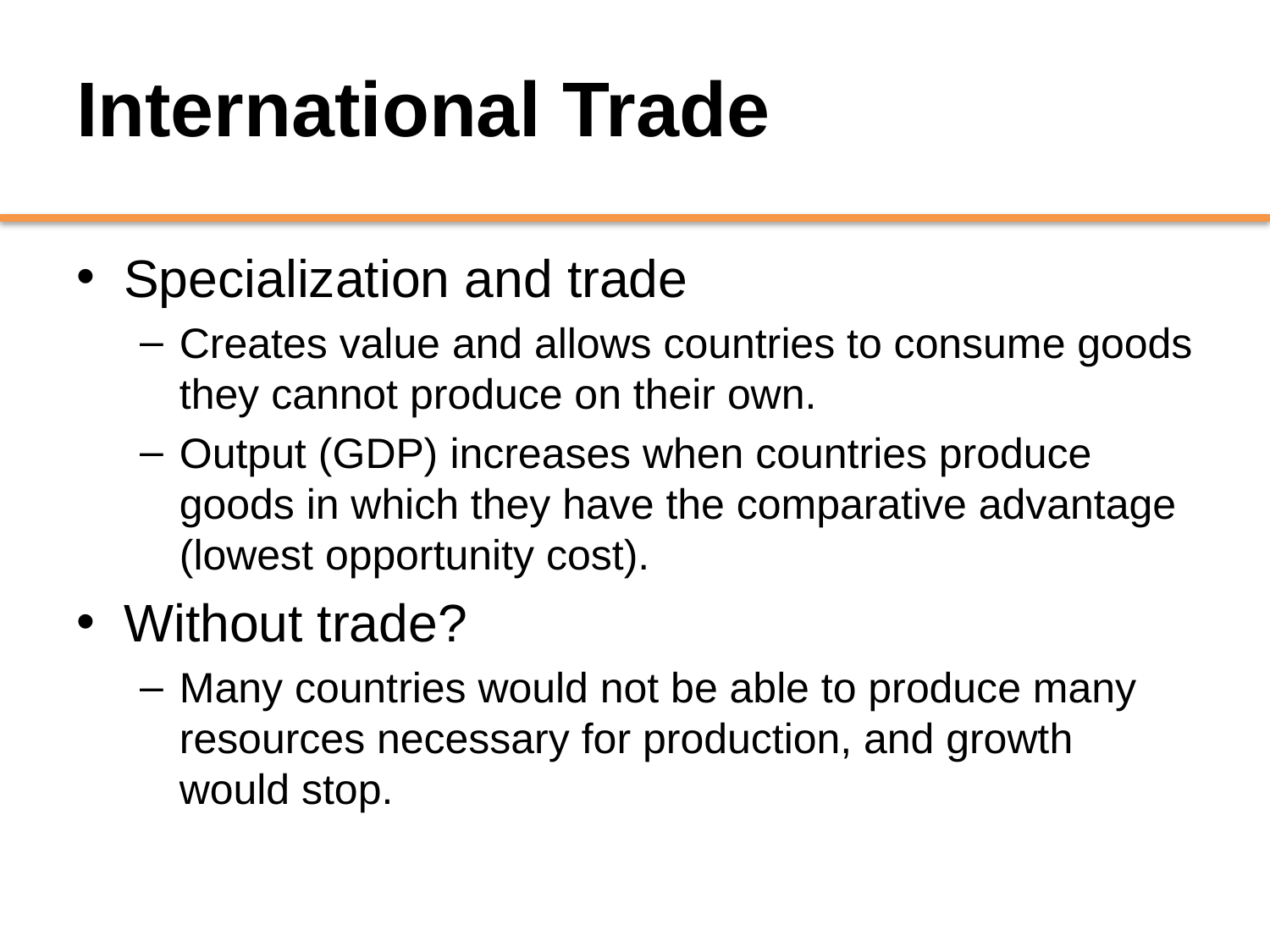

# International Trade
Specialization and trade
Creates value and allows countries to consume goods they cannot produce on their own.
Output (GDP) increases when countries produce goods in which they have the comparative advantage (lowest opportunity cost).
Without trade?
Many countries would not be able to produce many resources necessary for production, and growth would stop.